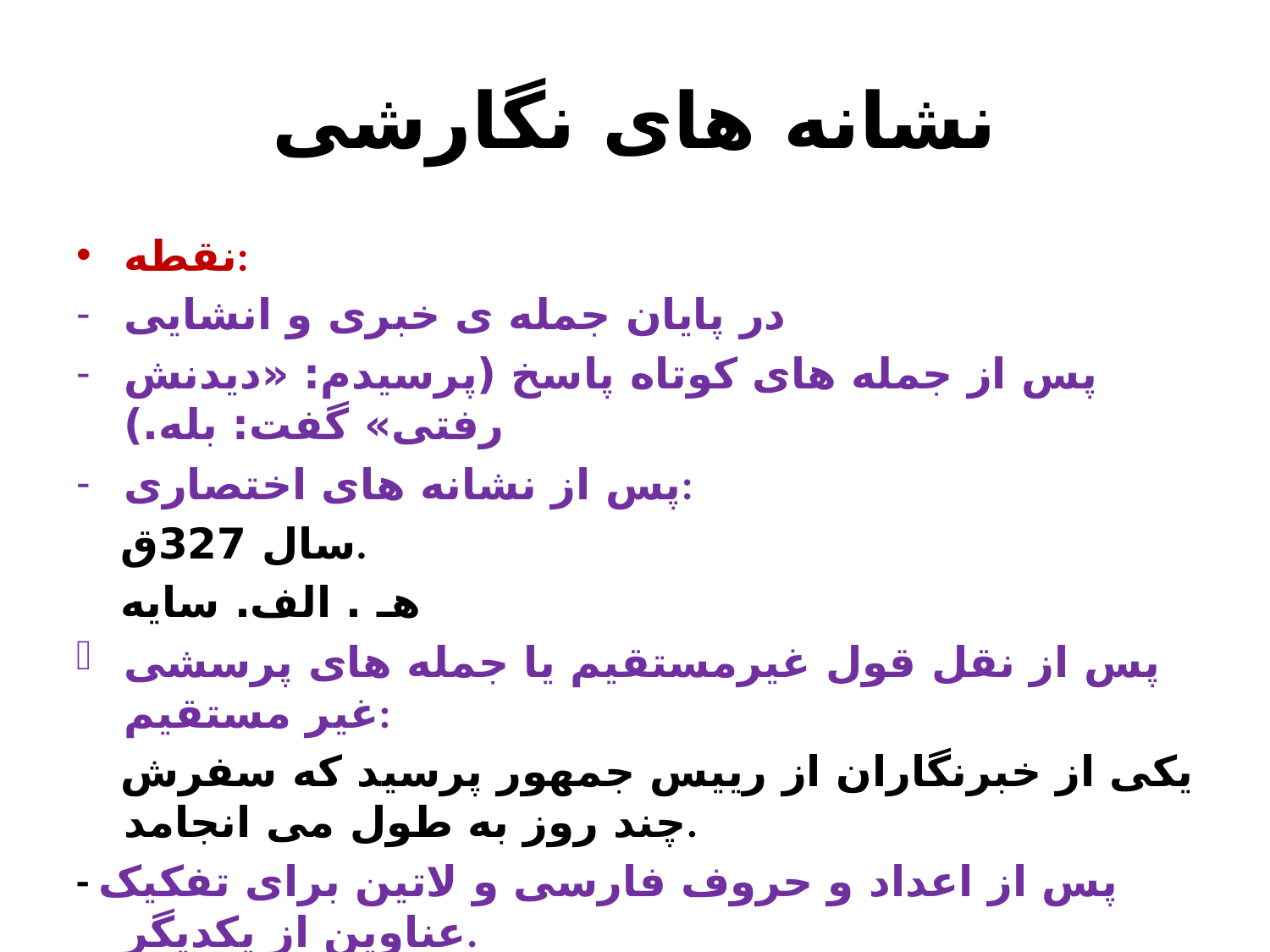

# نشانه های نگارشی
نقطه:
در پايان جمله ی خبری و انشايی
پس از جمله های کوتاه پاسخ (پرسيدم: «ديدنش رفتی» گفت: بله.)
پس از نشانه های اختصاری:
   سال 327ق.
   هـ . الف. سايه
پس از نقل قول غيرمستقيم يا جمله های پرسشی غير مستقيم:
   يکی از خبرنگاران از رييس جمهور پرسيد که سفرش چند روز به طول می انجامد.
- پس از اعداد و حروف فارسی و لاتين برای تفکيک عناوين از يکديگر.